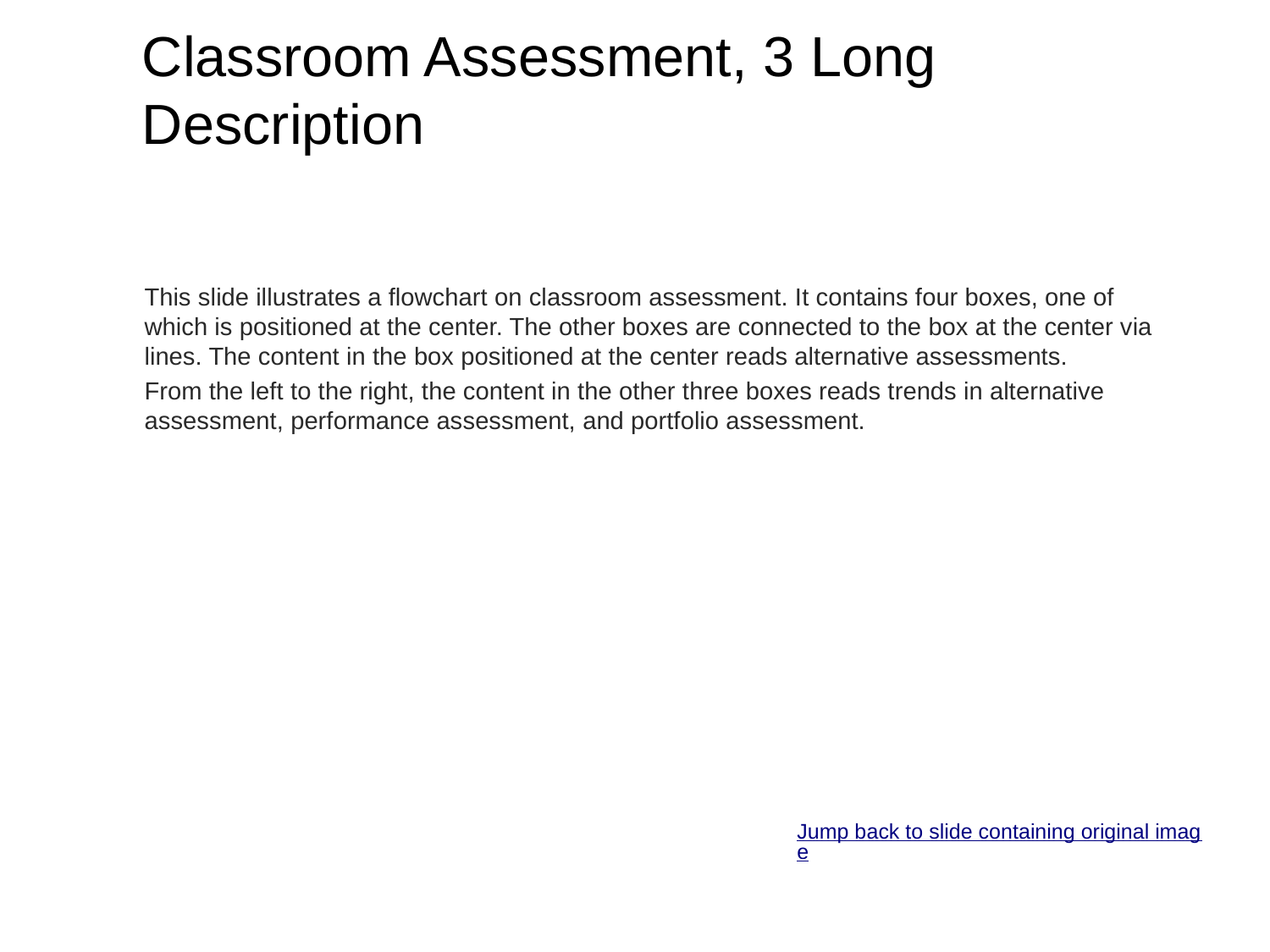

# Classroom Assessment, 3 Long Description
This slide illustrates a flowchart on classroom assessment. It contains four boxes, one of which is positioned at the center. The other boxes are connected to the box at the center via lines. The content in the box positioned at the center reads alternative assessments.
From the left to the right, the content in the other three boxes reads trends in alternative assessment, performance assessment, and portfolio assessment.
Jump back to slide containing original image